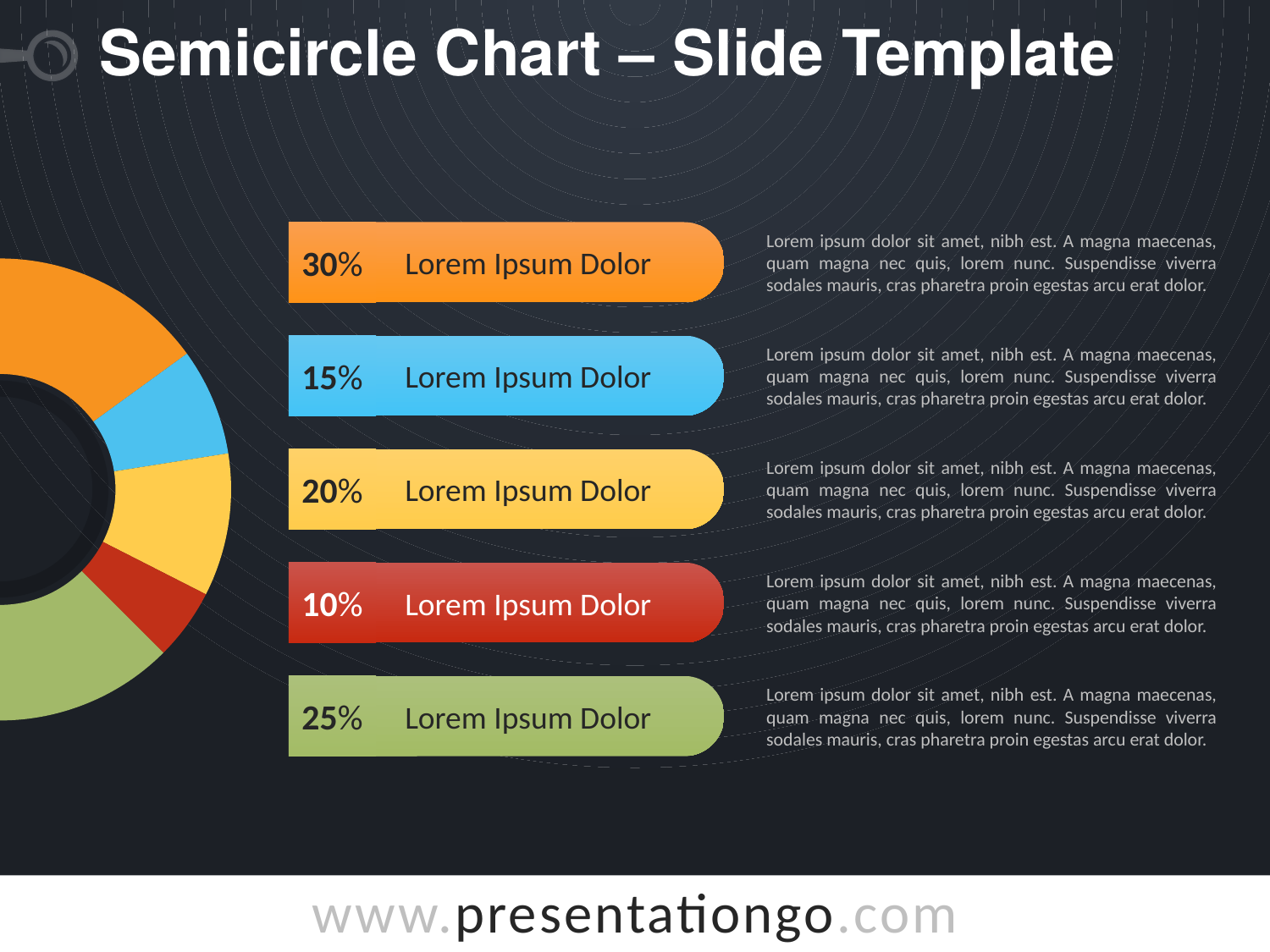

# Semicircle Chart – Slide Template
Lorem ipsum dolor sit amet, nibh est. A magna maecenas, quam magna nec quis, lorem nunc. Suspendisse viverra sodales mauris, cras pharetra proin egestas arcu erat dolor.
30%
Lorem Ipsum Dolor

### Chart

| Category | Data |
|---|---|
| Empty | 100.0 |
| One | 30.0 |
| Two | 15.0 |
| Three | 20.0 |
| Four | 10.0 |
| Five | 25.0 |
Lorem ipsum dolor sit amet, nibh est. A magna maecenas, quam magna nec quis, lorem nunc. Suspendisse viverra sodales mauris, cras pharetra proin egestas arcu erat dolor.
15%
Lorem Ipsum Dolor

Lorem ipsum dolor sit amet, nibh est. A magna maecenas, quam magna nec quis, lorem nunc. Suspendisse viverra sodales mauris, cras pharetra proin egestas arcu erat dolor.
20%
Lorem Ipsum Dolor
Lorem ipsum dolor sit amet, nibh est. A magna maecenas, quam magna nec quis, lorem nunc. Suspendisse viverra sodales mauris, cras pharetra proin egestas arcu erat dolor.
10%
Lorem Ipsum Dolor
Lorem ipsum dolor sit amet, nibh est. A magna maecenas, quam magna nec quis, lorem nunc. Suspendisse viverra sodales mauris, cras pharetra proin egestas arcu erat dolor.
25%
Lorem Ipsum Dolor